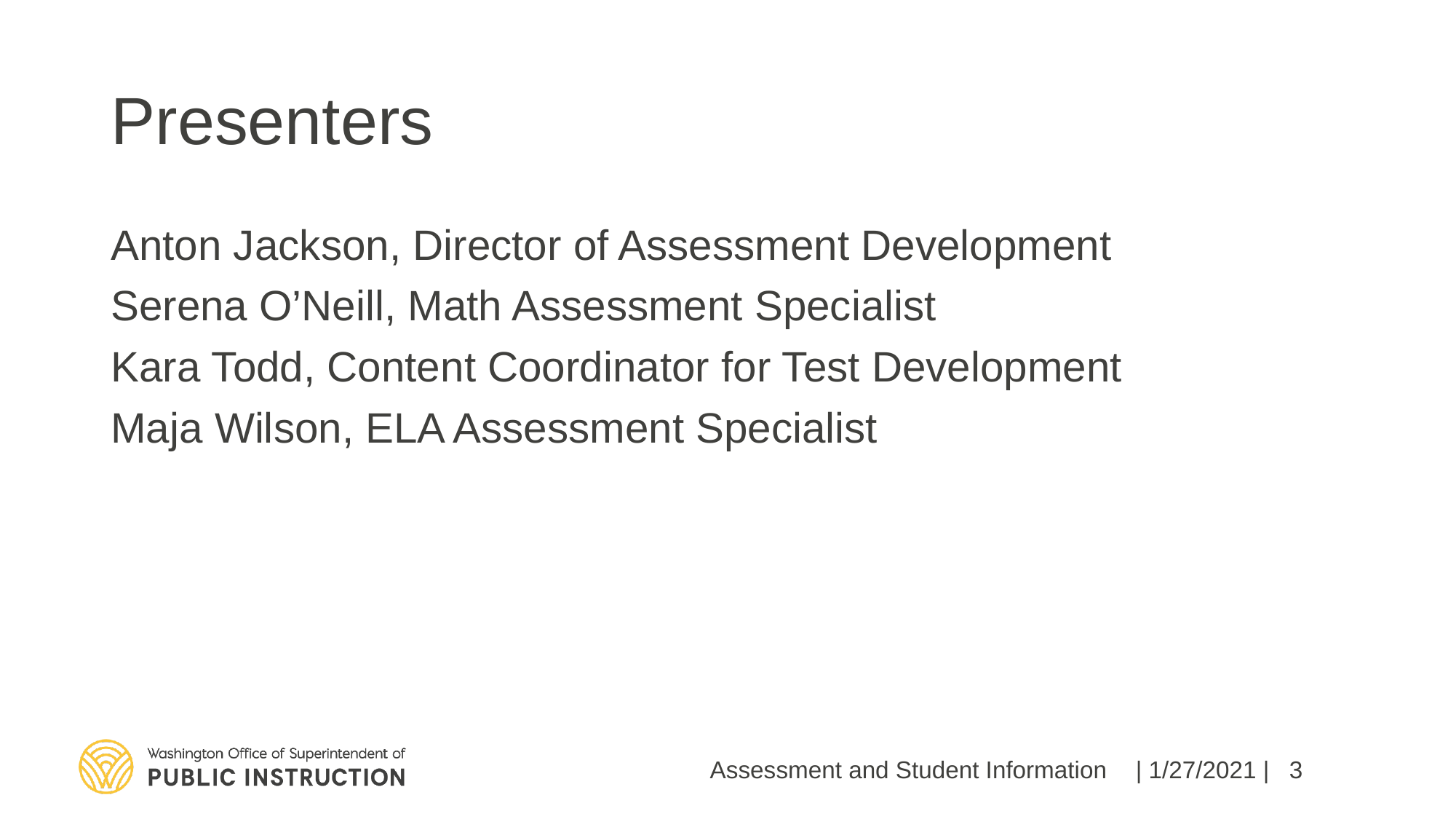

# Presenters
Anton Jackson, Director of Assessment Development
Serena O’Neill, Math Assessment Specialist
Kara Todd, Content Coordinator for Test Development
Maja Wilson, ELA Assessment Specialist
Assessment and Student Information
| 1/27/2021 |
3